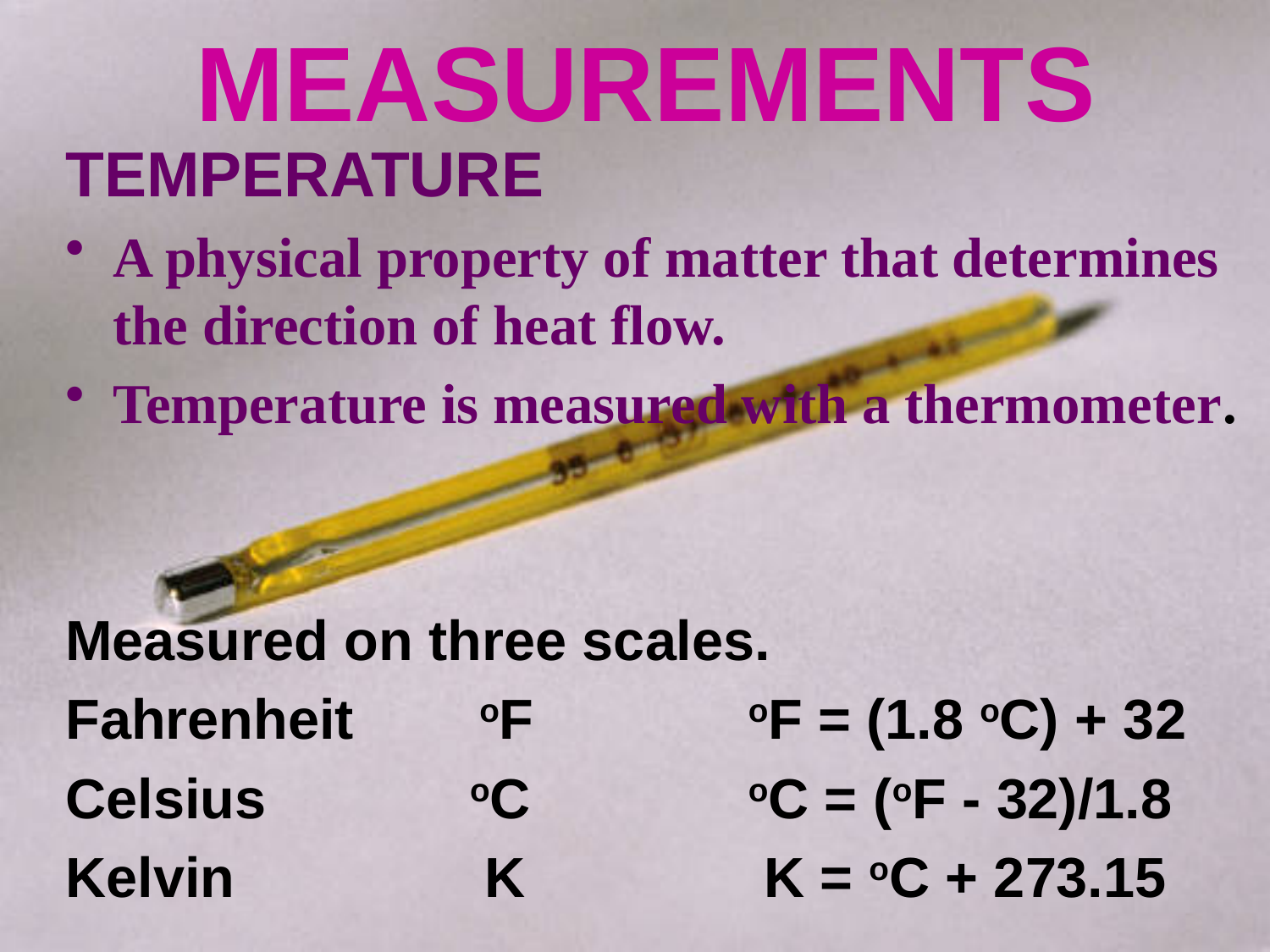

# MEASUREMENTS
TEMPERATURE
A physical property of matter that determines the direction of heat flow.
Temperature is measured with a thermometer.

Measured on three scales.
Fahrenheit        oF		oF = (1.8 oC) + 32
Celsius             oC		oC = (oF - 32)/1.8
Kelvin                K		 K = oC + 273.15